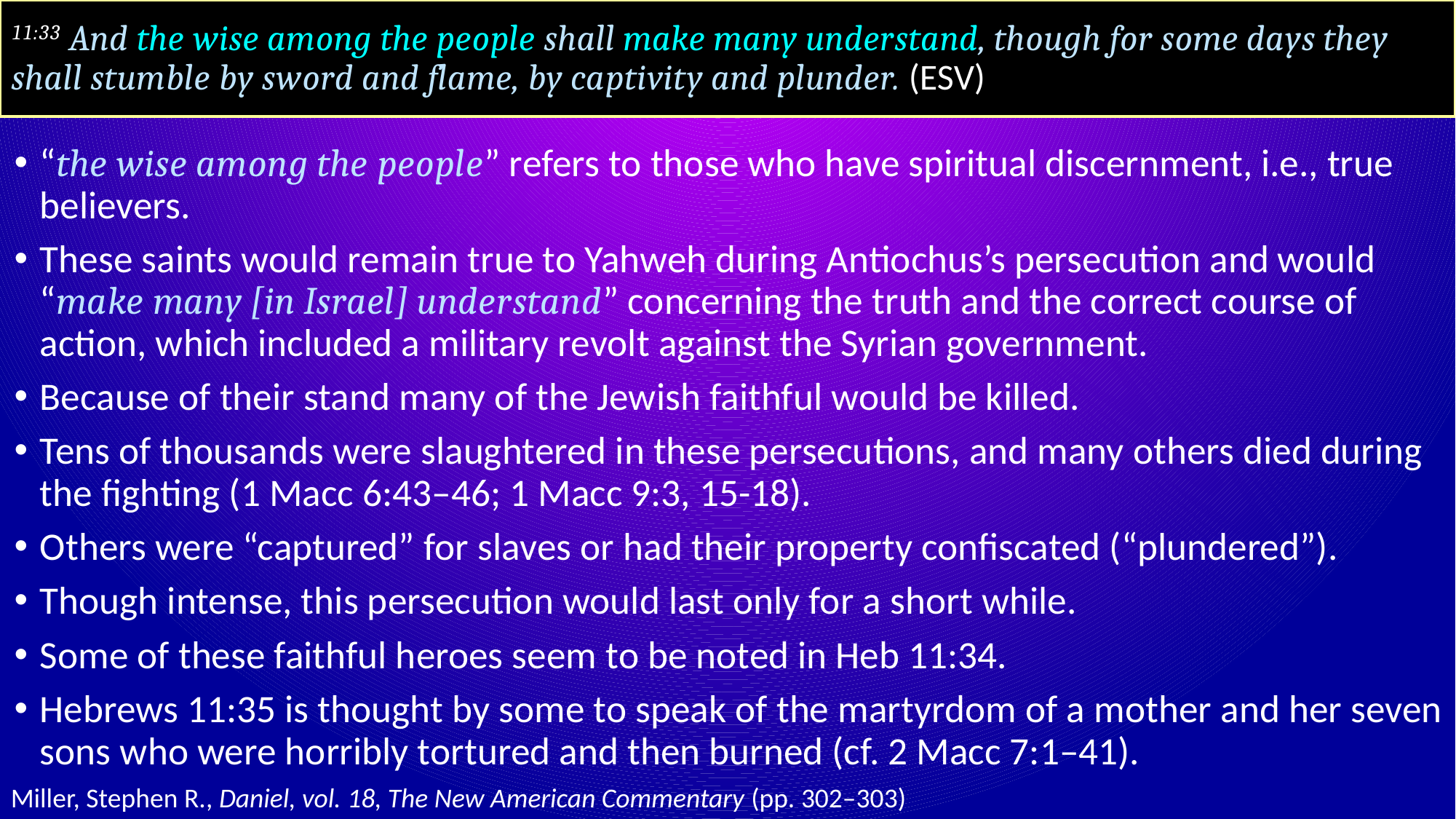

# 11:33 And the wise among the people shall make many understand, though for some days they shall stumble by sword and flame, by captivity and plunder. (ESV)
“the wise among the people” refers to those who have spiritual discernment, i.e., true believers.
These saints would remain true to Yahweh during Antiochus’s persecution and would “make many [in Israel] understand” concerning the truth and the correct course of action, which included a military revolt against the Syrian government.
Because of their stand many of the Jewish faithful would be killed.
Tens of thousands were slaughtered in these persecutions, and many others died during the fighting (1 Macc 6:43–46; 1 Macc 9:3, 15-18).
Others were “captured” for slaves or had their property confiscated (“plundered”).
Though intense, this persecution would last only for a short while.
Some of these faithful heroes seem to be noted in Heb 11:34.
Hebrews 11:35 is thought by some to speak of the martyrdom of a mother and her seven sons who were horribly tortured and then burned (cf. 2 Macc 7:1–41).
Miller, Stephen R., Daniel, vol. 18, The New American Commentary (pp. 302–303)